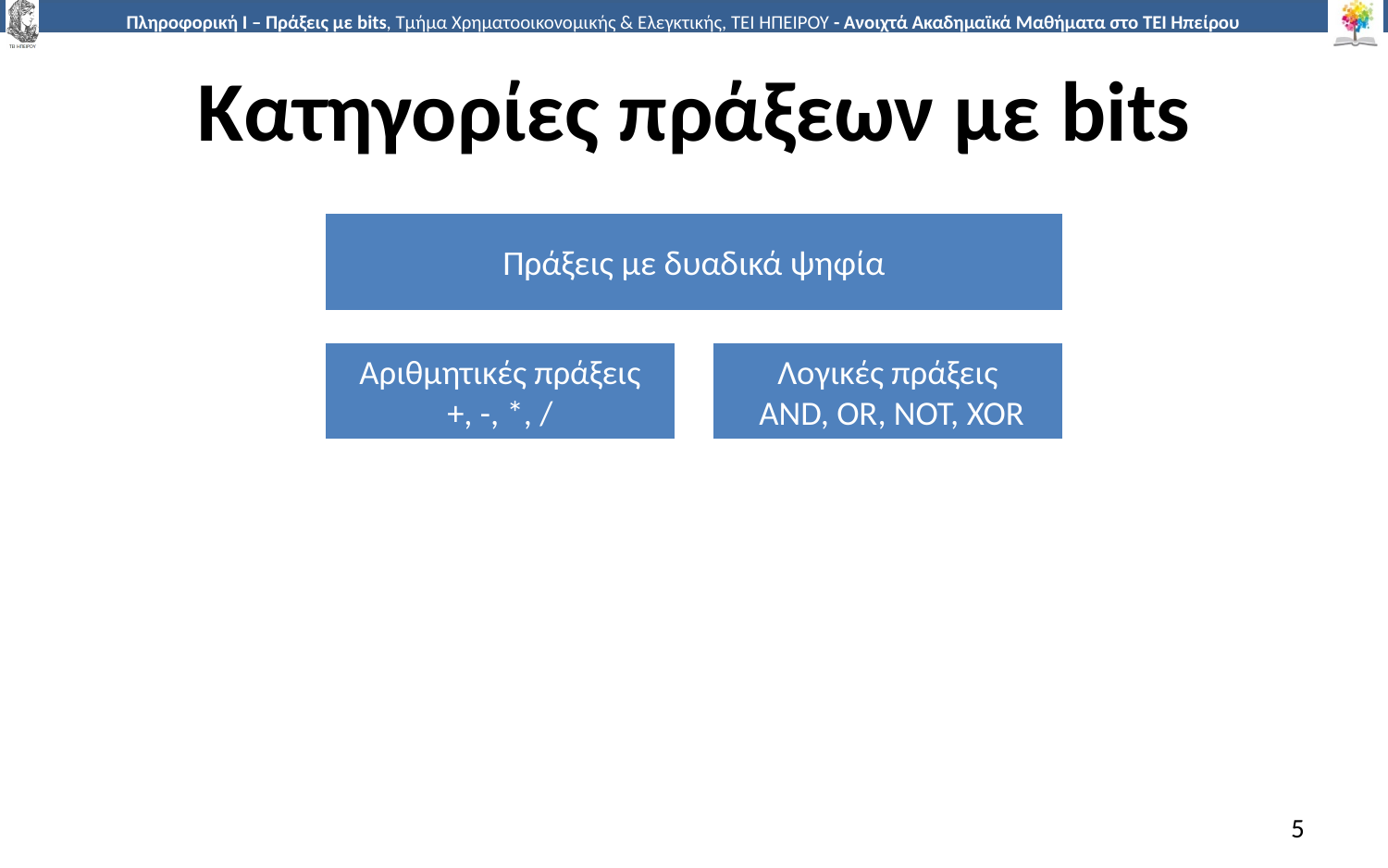

# Κατηγορίες πράξεων με bits
Πράξεις με δυαδικά ψηφία
Αριθμητικές πράξεις
+, -, *, /
Λογικές πράξεις
 AND, OR, NOT, XOR
5